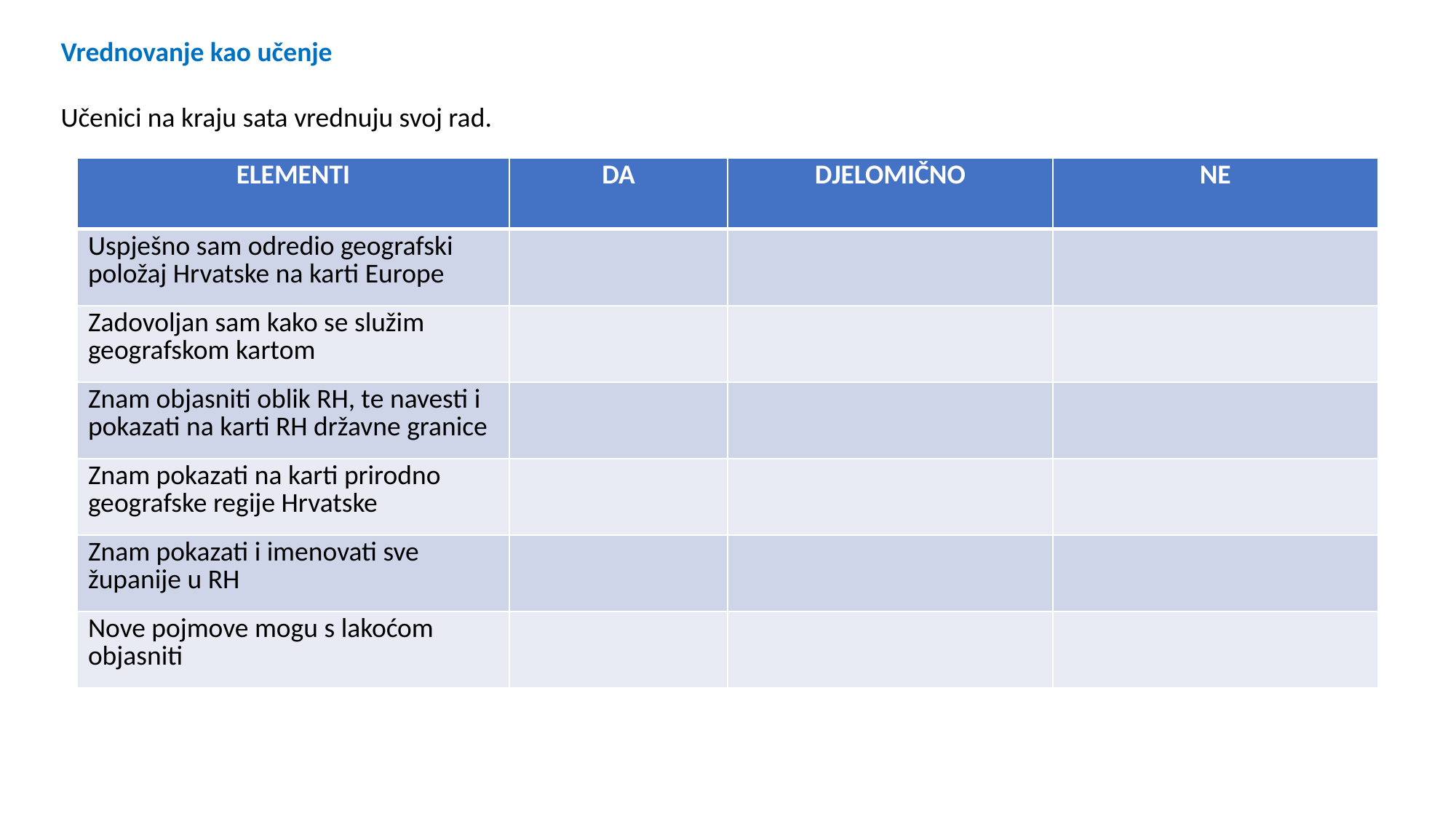

Vrednovanje kao učenje

Učenici na kraju sata vrednuju svoj rad.
| ELEMENTI | DA | DJELOMIČNO | NE |
| --- | --- | --- | --- |
| Uspješno sam odredio geografski položaj Hrvatske na karti Europe |  |  |  |
| Zadovoljan sam kako se služim geografskom kartom |  |  |  |
| Znam objasniti oblik RH, te navesti i pokazati na karti RH državne granice |  |  |  |
| Znam pokazati na karti prirodno geografske regije Hrvatske |  |  |  |
| Znam pokazati i imenovati sve županije u RH |  |  |  |
| Nove pojmove mogu s lakoćom objasniti |  |  |  |